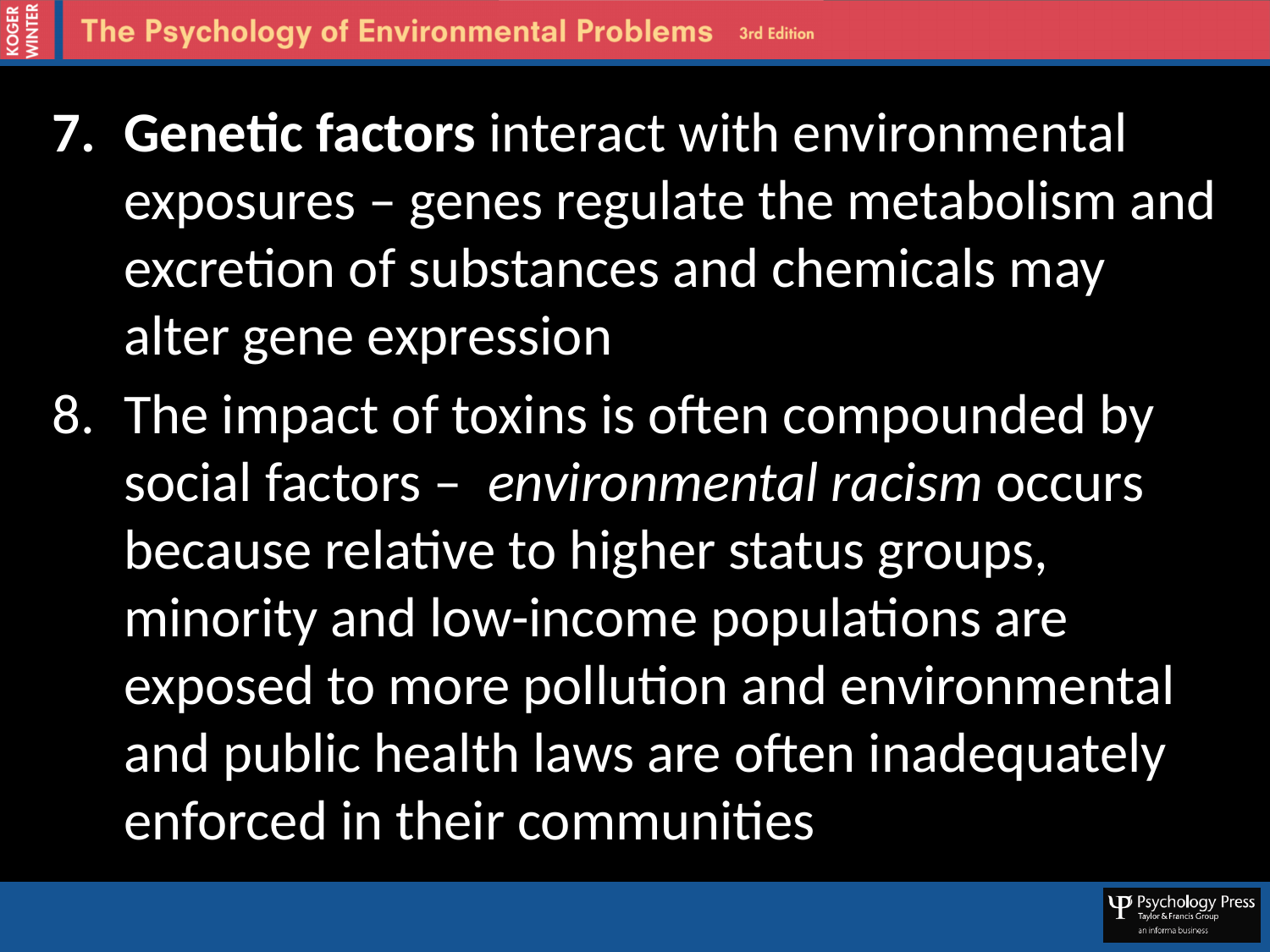

Genetic factors interact with environmental exposures – genes regulate the metabolism and excretion of substances and chemicals may alter gene expression
The impact of toxins is often compounded by social factors –  environmental racism occurs because relative to higher status groups, minority and low-income populations are exposed to more pollution and environmental and public health laws are often inadequately enforced in their communities